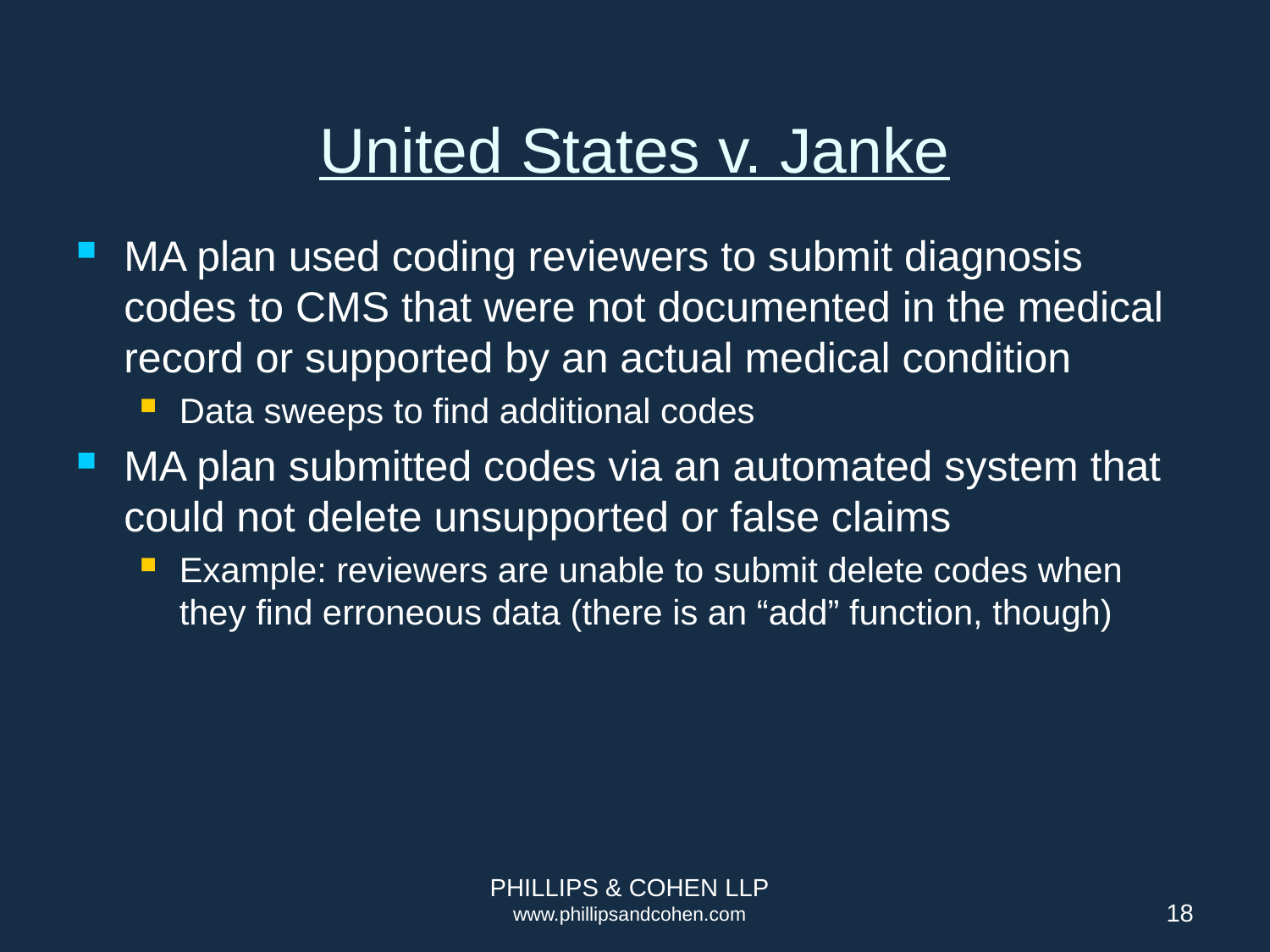

# United States v. Janke
MA plan used coding reviewers to submit diagnosis codes to CMS that were not documented in the medical record or supported by an actual medical condition
Data sweeps to find additional codes
MA plan submitted codes via an automated system that could not delete unsupported or false claims
Example: reviewers are unable to submit delete codes when they find erroneous data (there is an “add” function, though)

PHILLIPS & COHEN LLP
www.phillipsandcohen.com
18